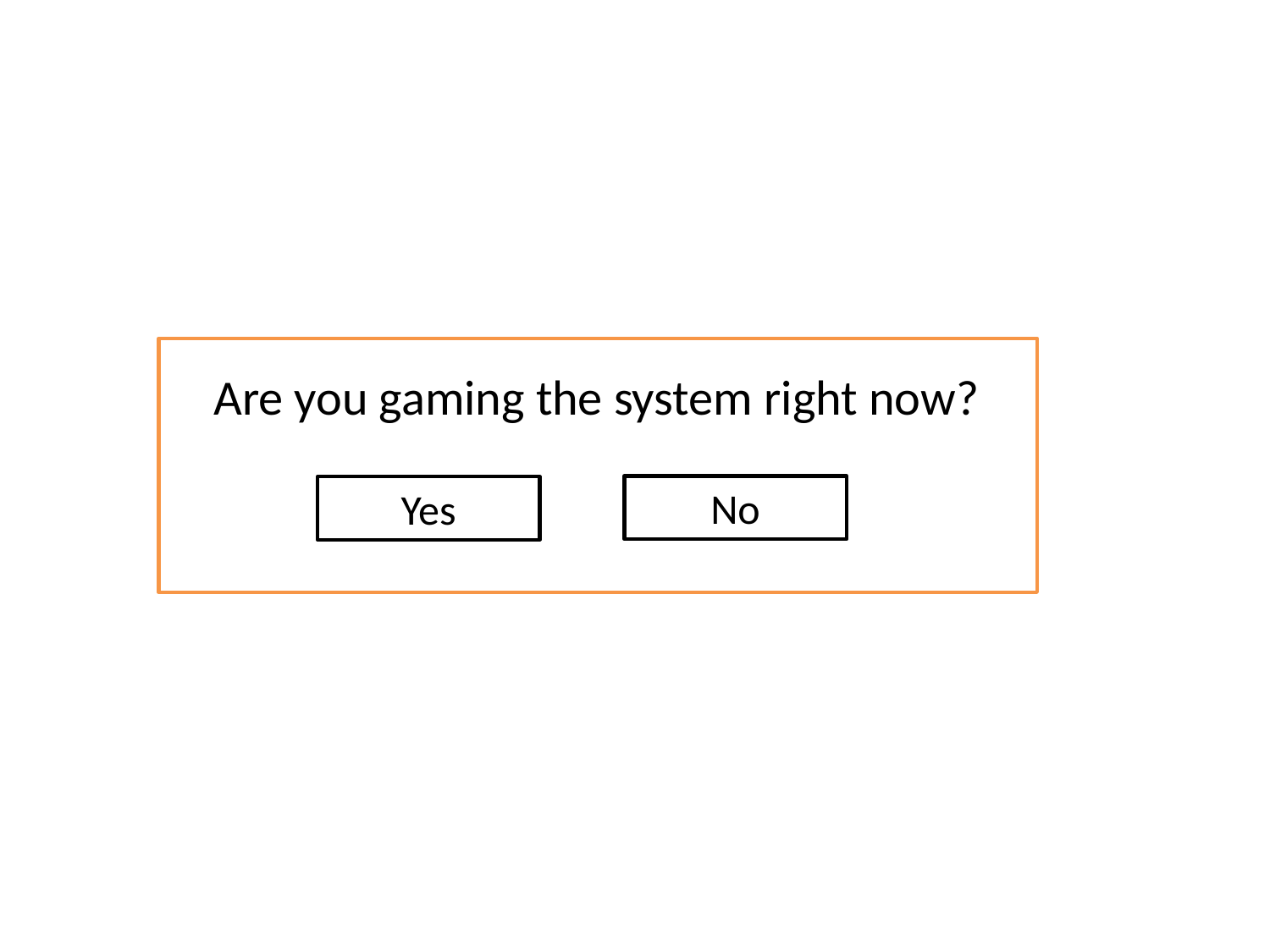

#

Are you gaming the system right now?
No
Yes